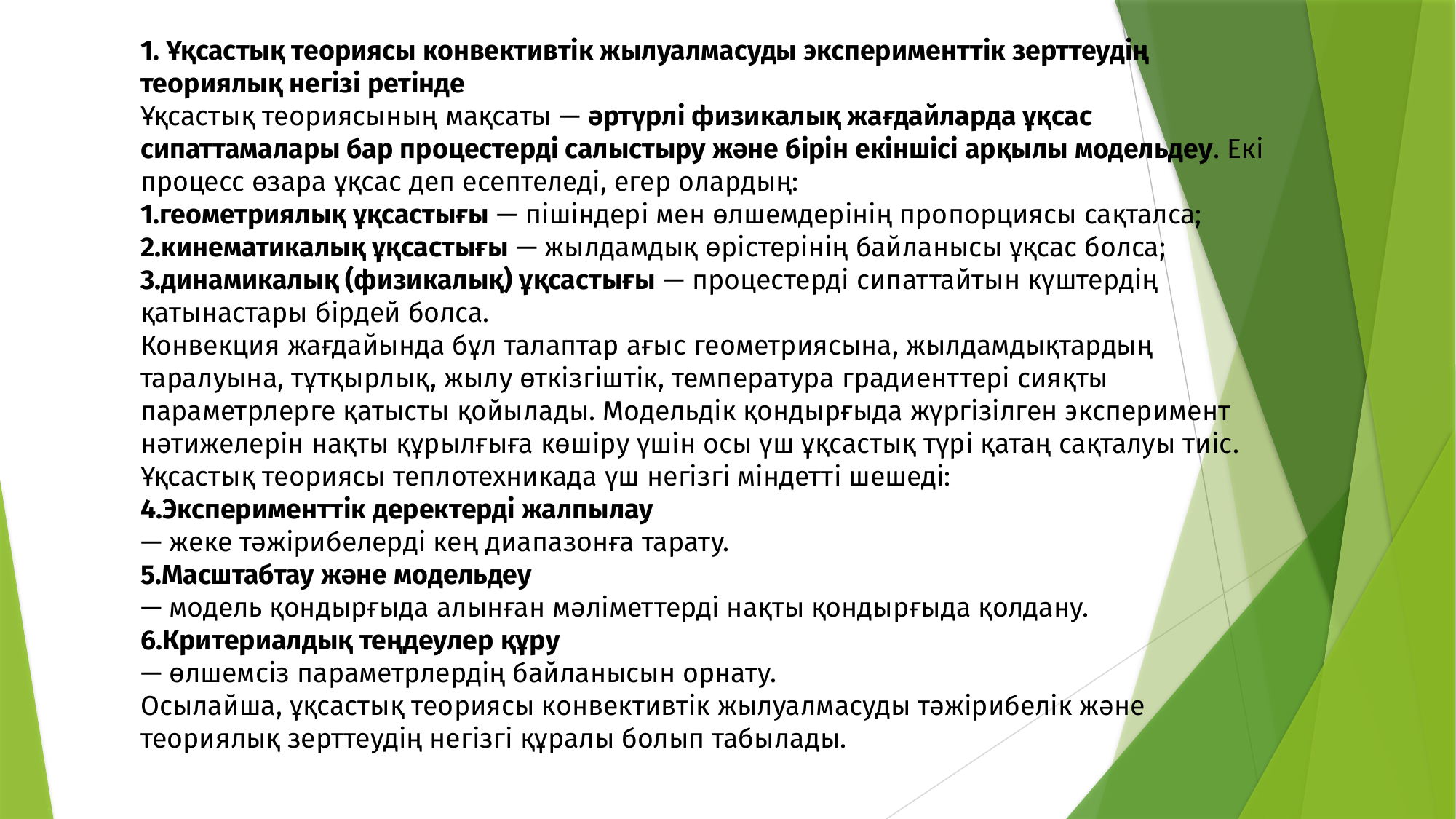

1. Ұқсастық теориясы конвективтік жылуалмасуды эксперименттік зерттеудің теориялық негізі ретінде
Ұқсастық теориясының мақсаты — әртүрлі физикалық жағдайларда ұқсас сипаттамалары бар процестерді салыстыру және бірін екіншісі арқылы модельдеу. Екі процесс өзара ұқсас деп есептеледі, егер олардың:
геометриялық ұқсастығы — пішіндері мен өлшемдерінің пропорциясы сақталса;
кинематикалық ұқсастығы — жылдамдық өрістерінің байланысы ұқсас болса;
динамикалық (физикалық) ұқсастығы — процестерді сипаттайтын күштердің қатынастары бірдей болса.
Конвекция жағдайында бұл талаптар ағыс геометриясына, жылдамдықтардың таралуына, тұтқырлық, жылу өткізгіштік, температура градиенттері сияқты параметрлерге қатысты қойылады. Модельдік қондырғыда жүргізілген эксперимент нәтижелерін нақты құрылғыға көшіру үшін осы үш ұқсастық түрі қатаң сақталуы тиіс.
Ұқсастық теориясы теплотехникада үш негізгі міндетті шешеді:
Эксперименттік деректерді жалпылау
— жеке тәжірибелерді кең диапазонға тарату.
Масштабтау және модельдеу
— модель қондырғыда алынған мәліметтерді нақты қондырғыда қолдану.
Критериалдық теңдеулер құру
— өлшемсіз параметрлердің байланысын орнату.
Осылайша, ұқсастық теориясы конвективтік жылуалмасуды тәжірибелік және теориялық зерттеудің негізгі құралы болып табылады.